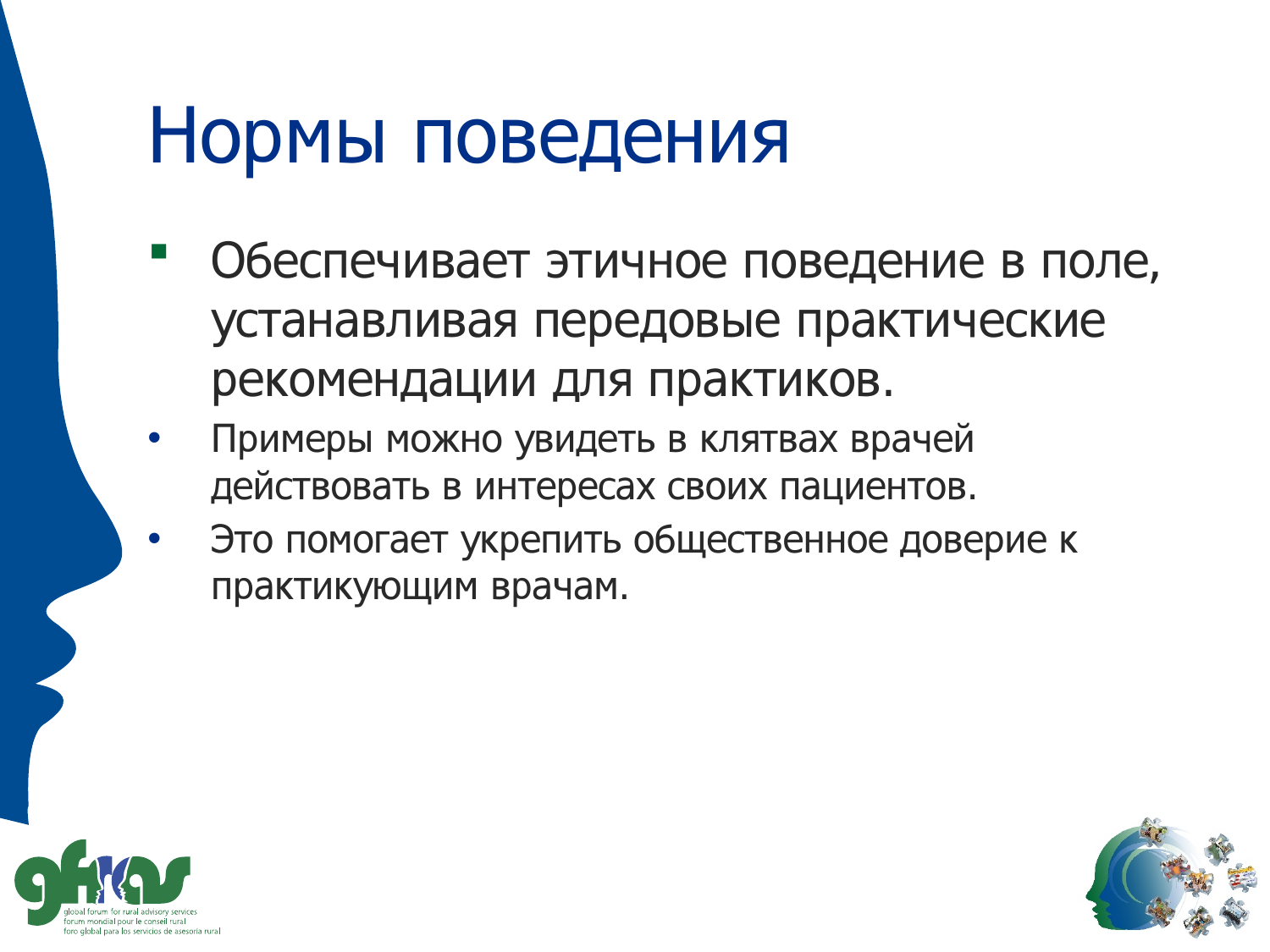

# Нормы поведения
Обеспечивает этичное поведение в поле, устанавливая передовые практические рекомендации для практиков.
Примеры можно увидеть в клятвах врачей действовать в интересах своих пациентов.
Это помогает укрепить общественное доверие к практикующим врачам.